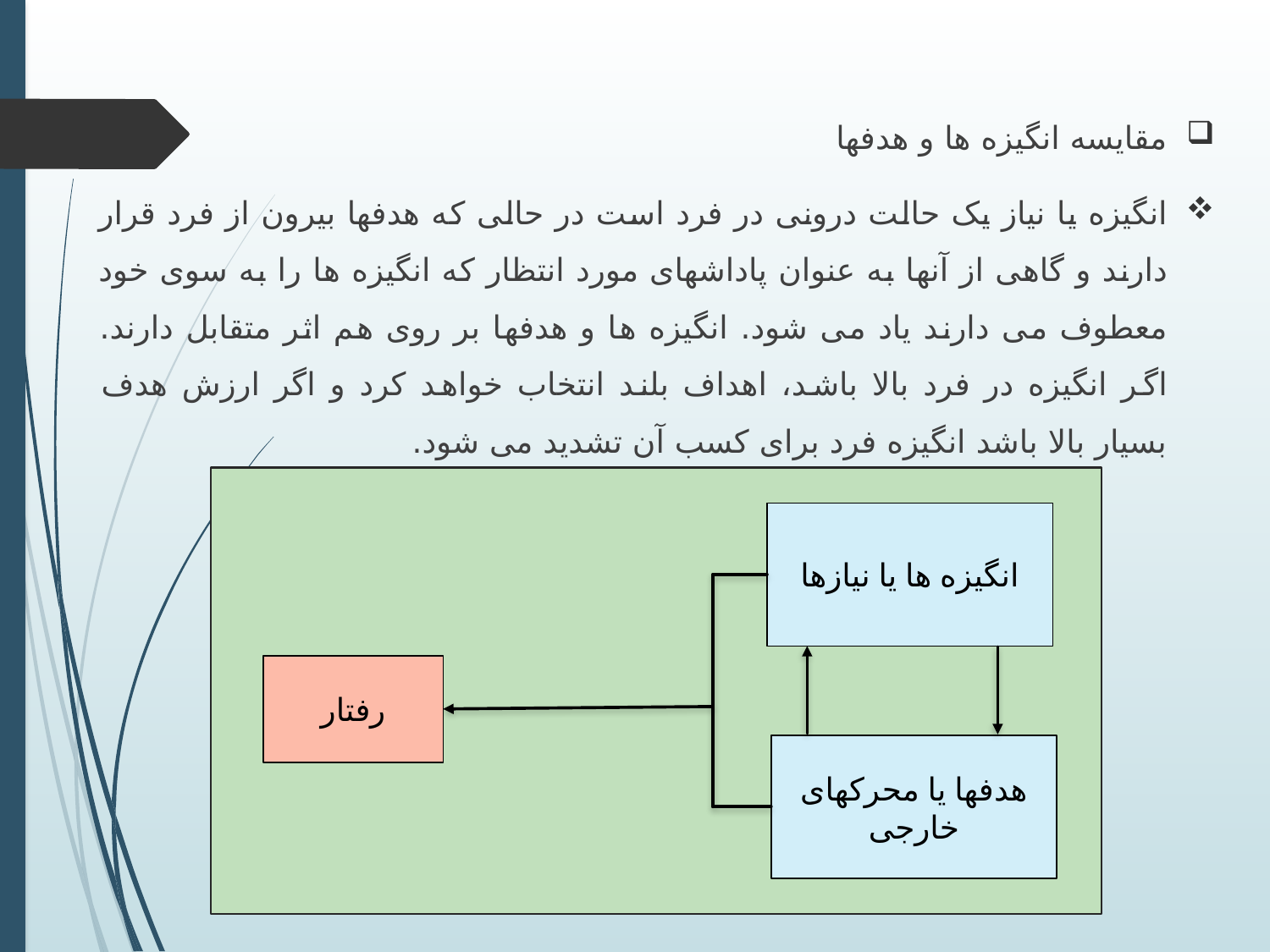

مقایسه انگیزه ها و هدفها
انگیزه یا نیاز یک حالت درونی در فرد است در حالی که هدفها بیرون از فرد قرار دارند و گاهی از آنها به عنوان پاداشهای مورد انتظار که انگیزه ها را به سوی خود معطوف می دارند یاد می شود. انگیزه ها و هدفها بر روی هم اثر متقابل دارند. اگر انگیزه در فرد بالا باشد، اهداف بلند انتخاب خواهد کرد و اگر ارزش هدف بسیار بالا باشد انگیزه فرد برای کسب آن تشدید می شود.

انگیزه ها یا نیازها
رفتار
هدفها یا محرکهای خارجی